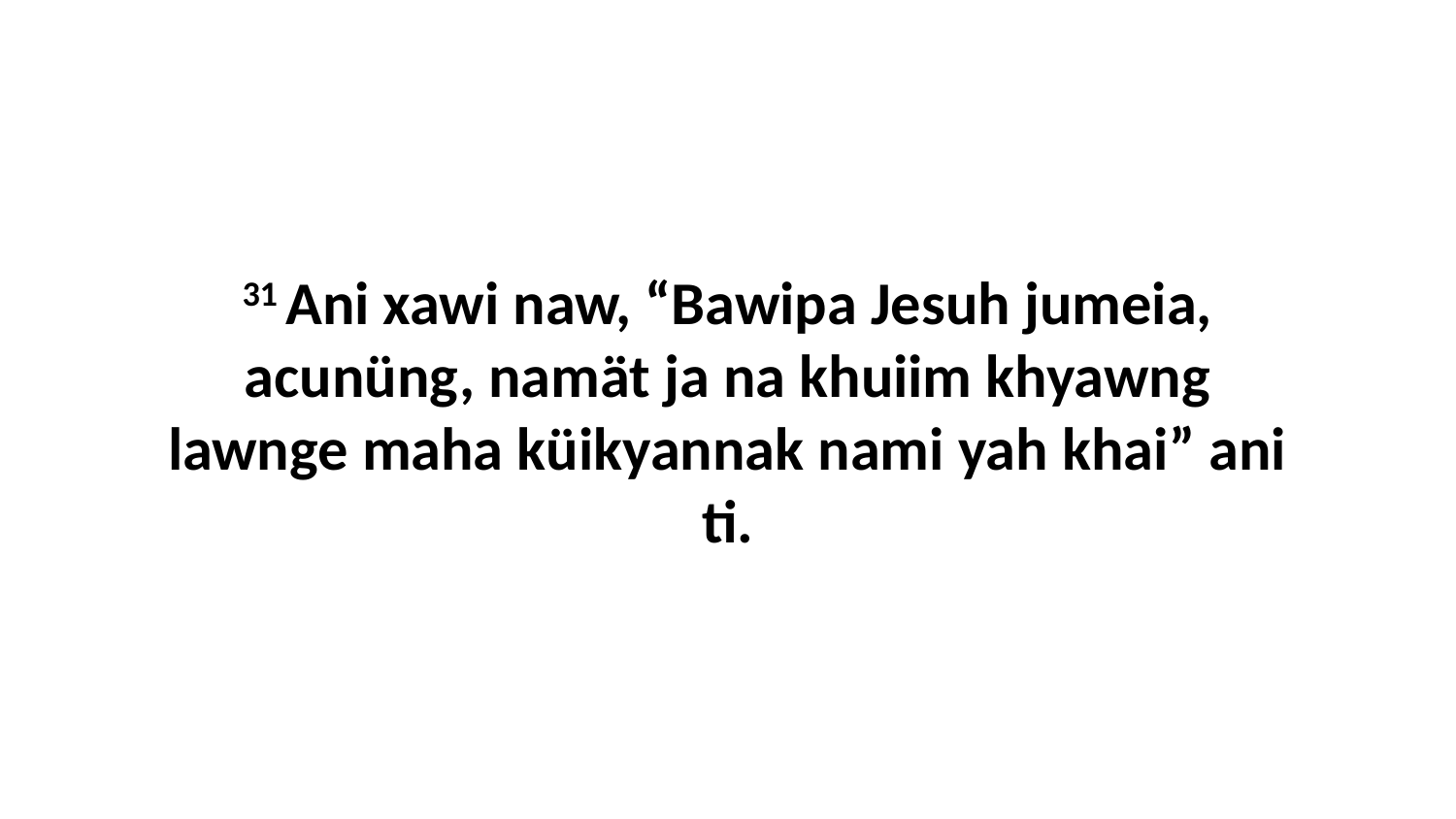

31 Ani xawi naw, “Bawipa Jesuh jumeia, acunüng, namät ja na khuiim khyawng lawnge maha küikyannak nami yah khai” ani ti.